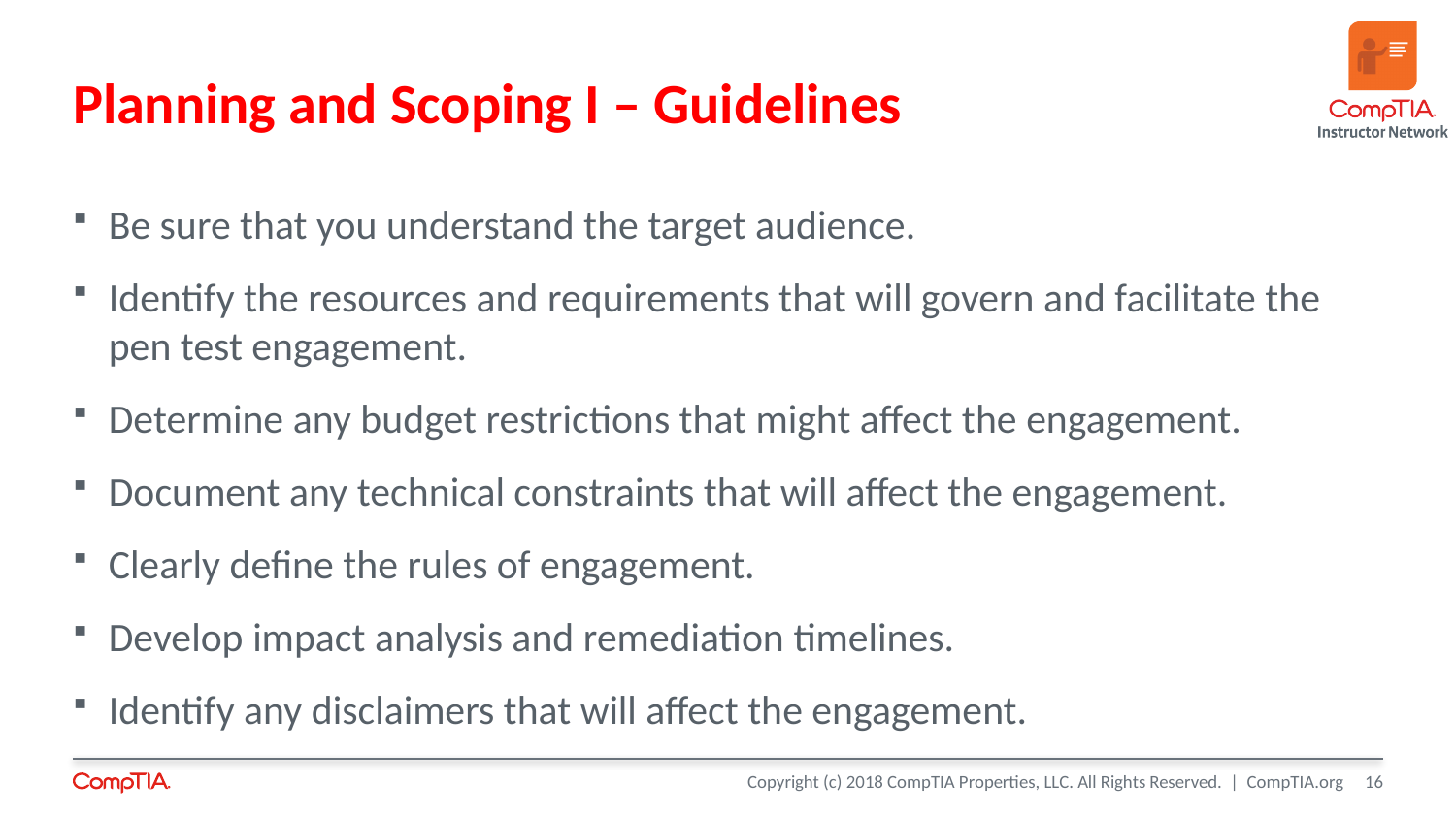

# Planning and Scoping I – Guidelines
Be sure that you understand the target audience.
Identify the resources and requirements that will govern and facilitate the pen test engagement.
Determine any budget restrictions that might affect the engagement.
Document any technical constraints that will affect the engagement.
Clearly define the rules of engagement.
Develop impact analysis and remediation timelines.
Identify any disclaimers that will affect the engagement.
16